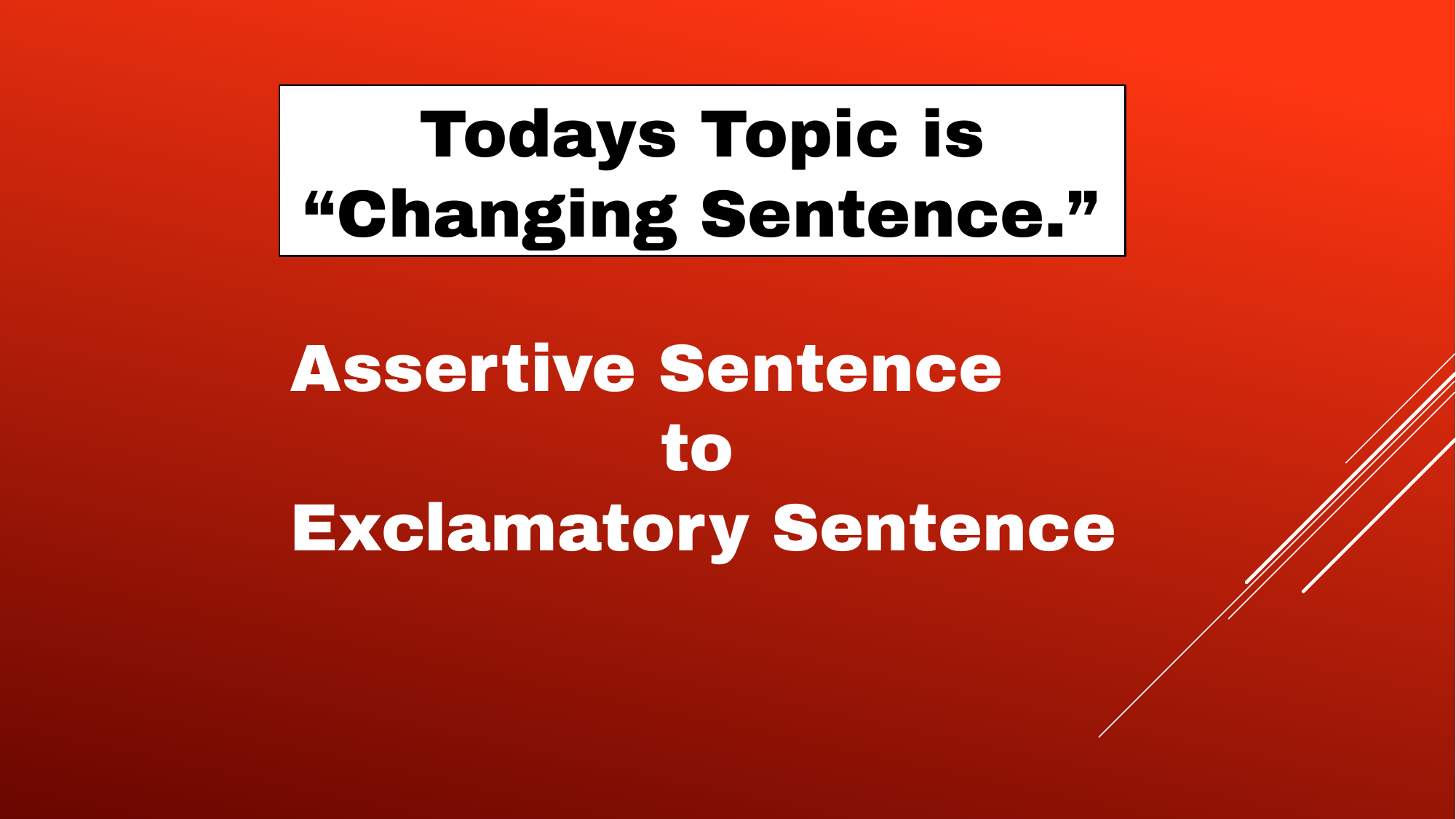

Todays Topic is “Changing Sentence.”
Assertive Sentence
to
Exclamatory Sentence